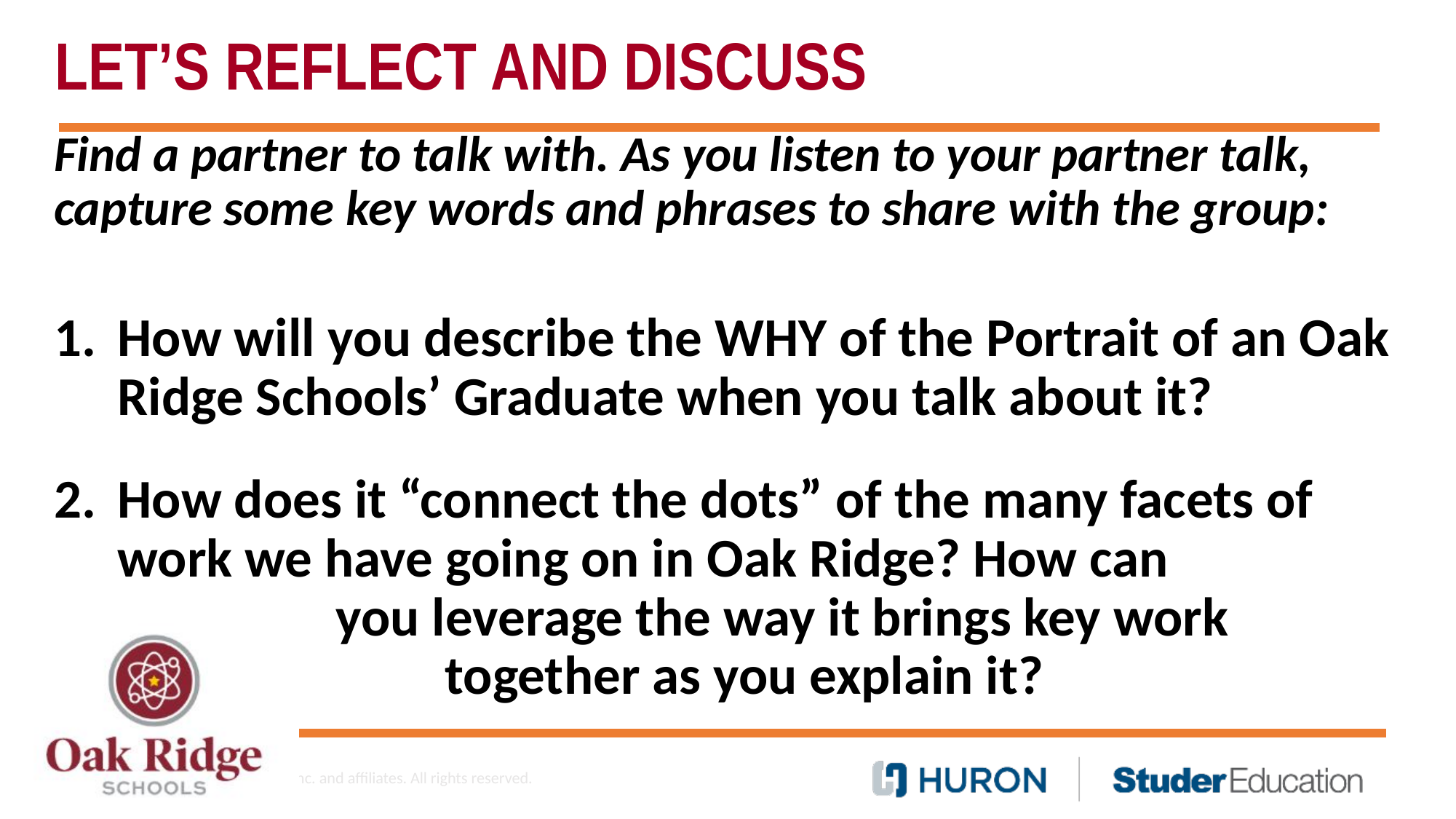

Find a partner to talk with. As you listen to your partner talk, capture some key words and phrases to share with the group:

How will you describe the WHY of the Portrait of an Oak Ridge Schools’ Graduate when you talk about it?

How does it “connect the dots” of the many facets of work we have going on in Oak Ridge? How can 				you leverage the way it brings key work 				together as you explain it?

# Let’s reflect and discuss